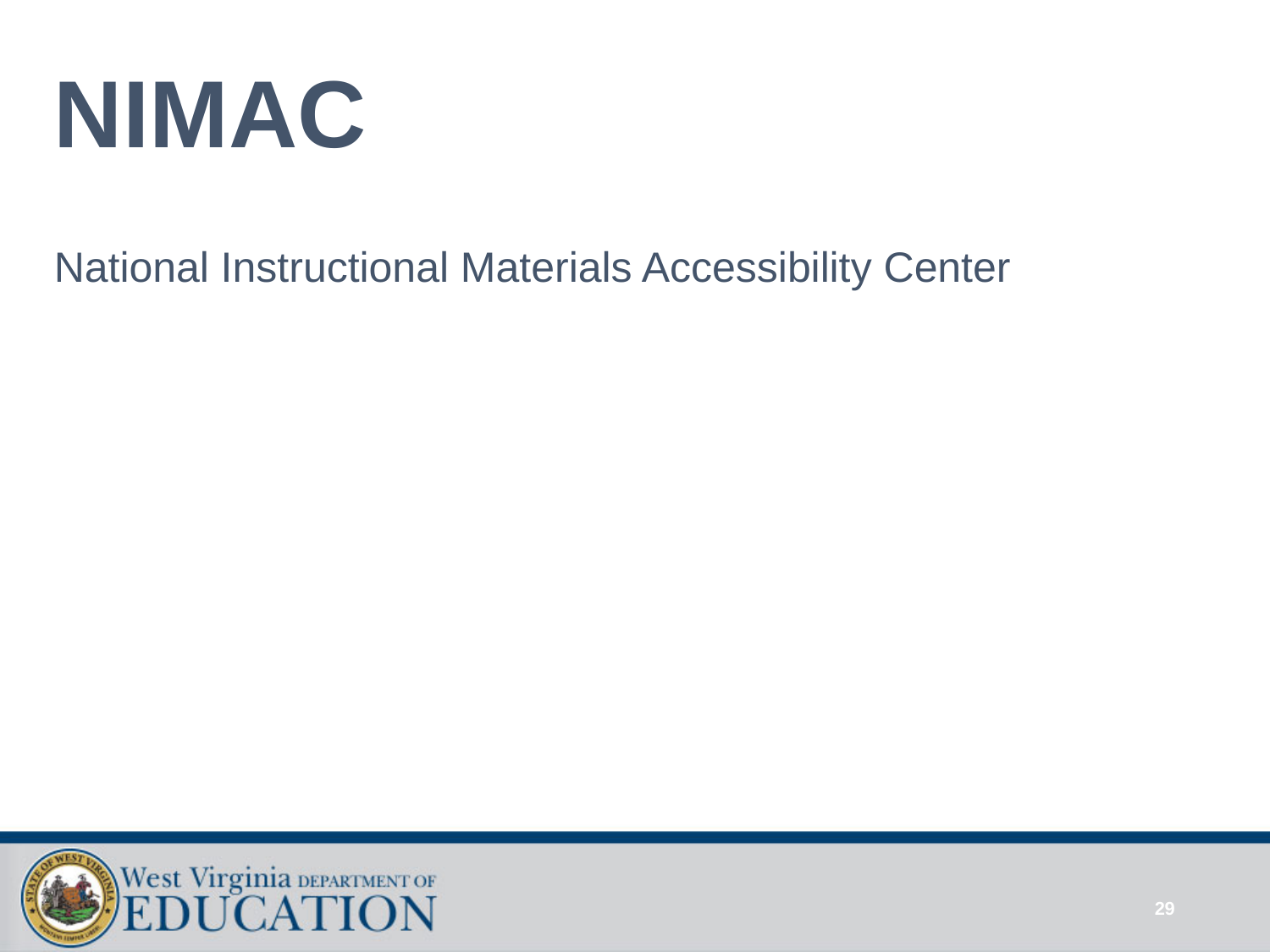

# NIMAC
National Instructional Materials Accessibility Center

29